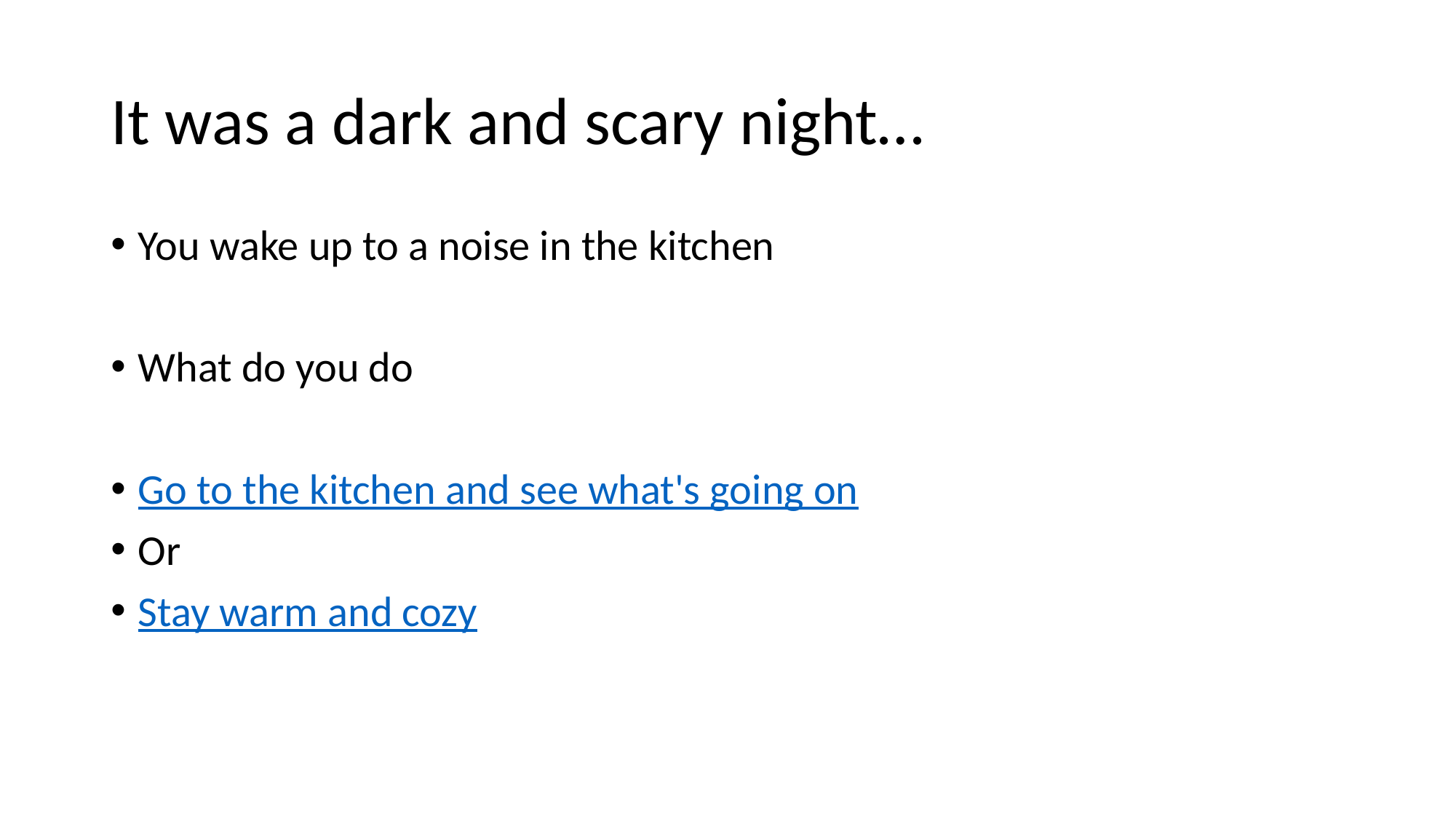

# It was a dark and scary night…
You wake up to a noise in the kitchen

What do you do

Go to the kitchen and see what's going on
Or
Stay warm and cozy